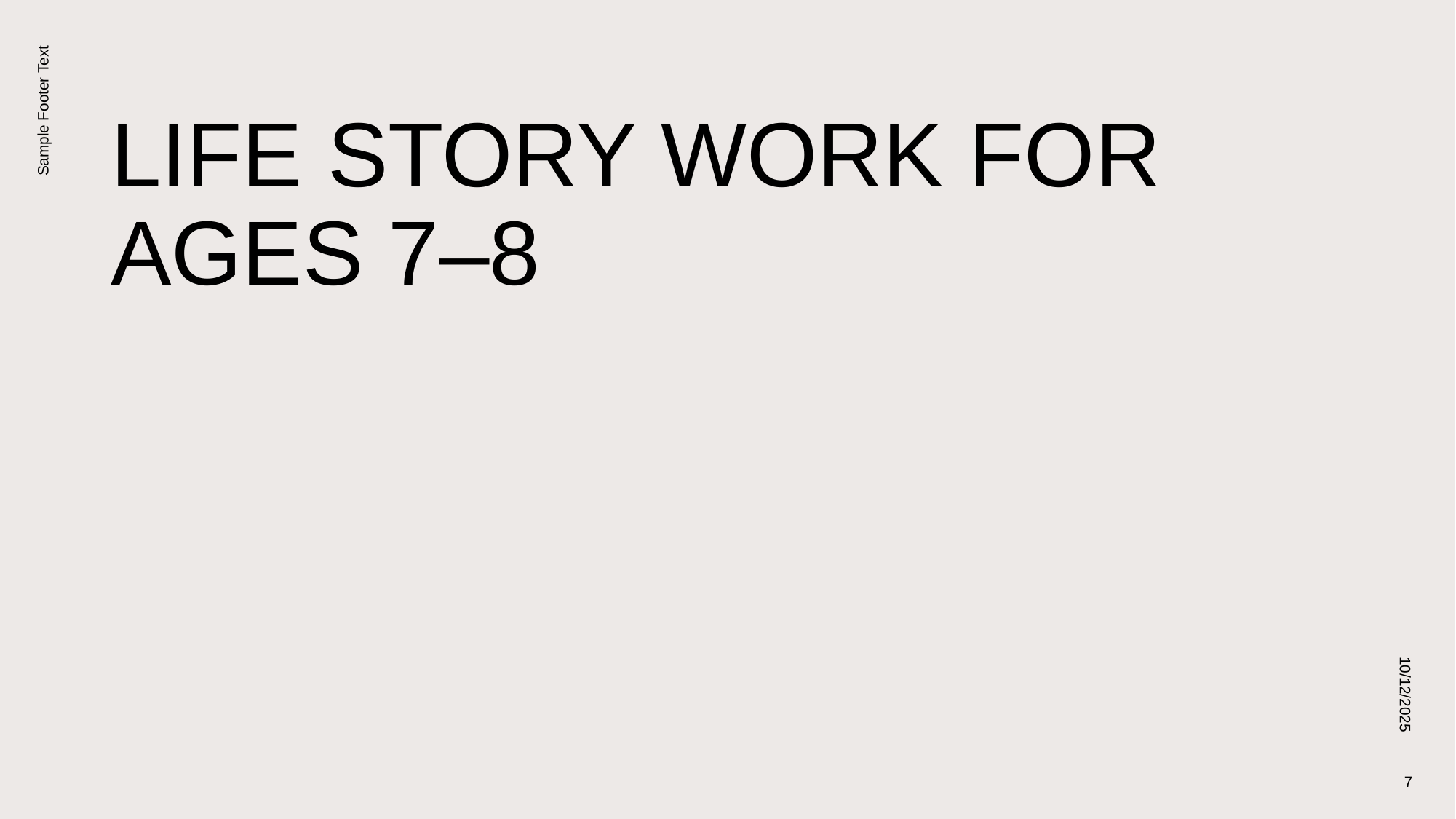

# Life Story Work for Ages 7–8
Sample Footer Text
10/12/2025
7